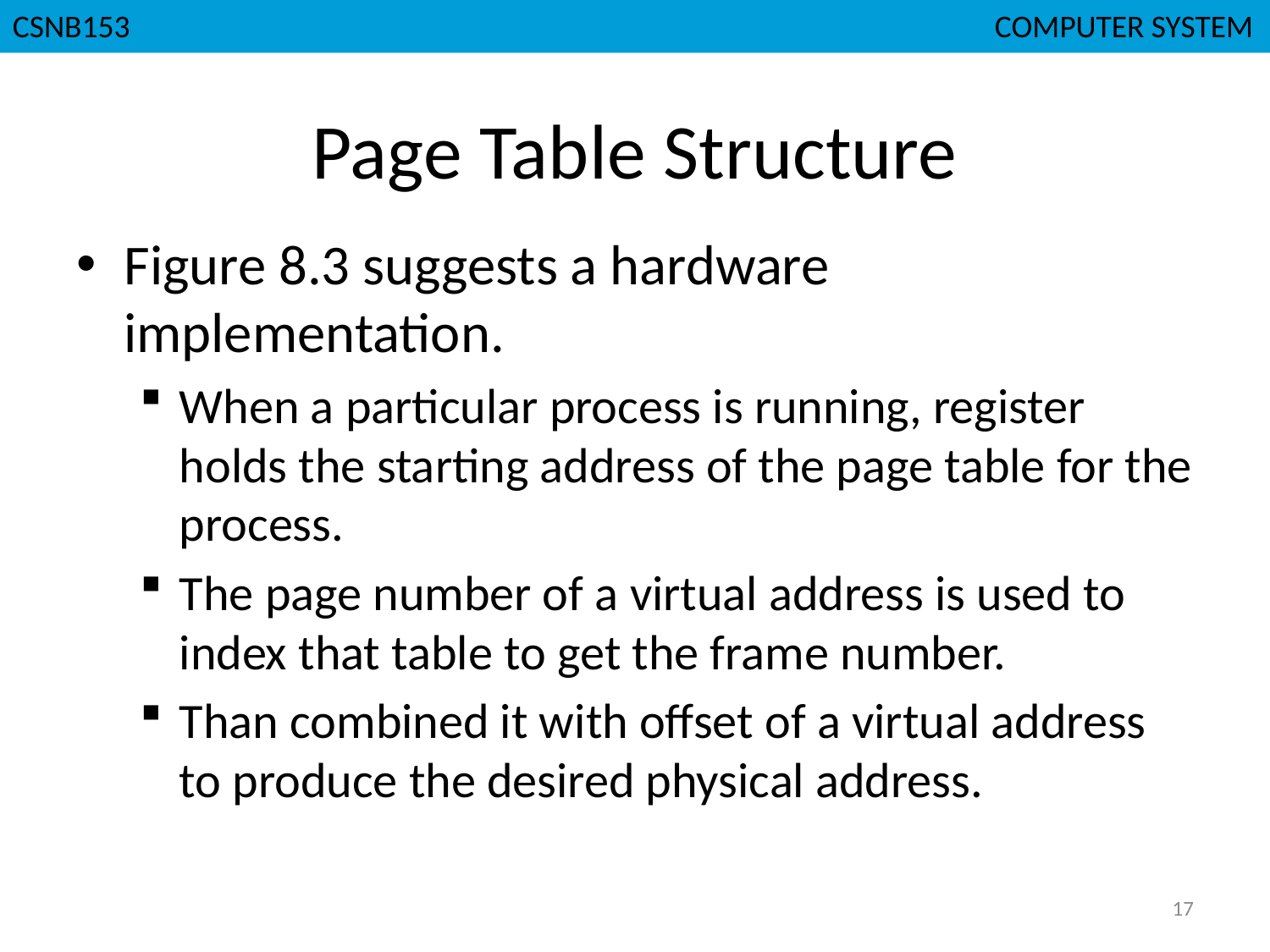

# Page Table Structure
Figure 8.3 suggests a hardware implementation.
When a particular process is running, register holds the starting address of the page table for the process.
The page number of a virtual address is used to index that table to get the frame number.
Than combined it with offset of a virtual address to produce the desired physical address.
17